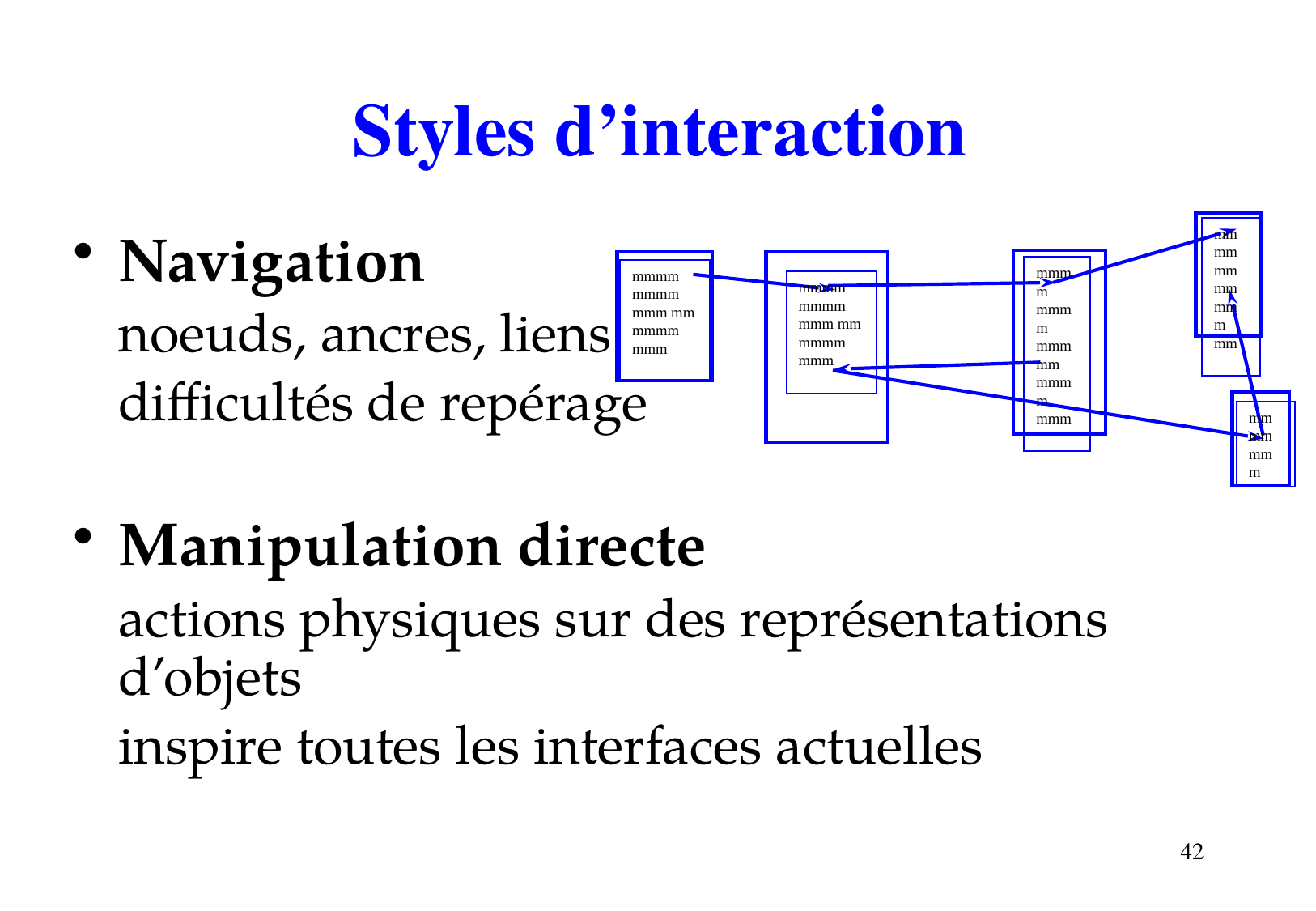

# Styles d’interaction

mmmm mmmm
mmm mm

mmmm mmmm
mmm mm
mmmm mmm

mmmm mmmm
mmm mm
mmmm mmm

mmmm mmmm
mmm mm
mmmm mmm

mmmm mmm
Navigation
	noeuds, ancres, liens
	difficultés de repérage

Manipulation directe
	actions physiques sur des représentations d’objets
	inspire toutes les interfaces actuelles

42